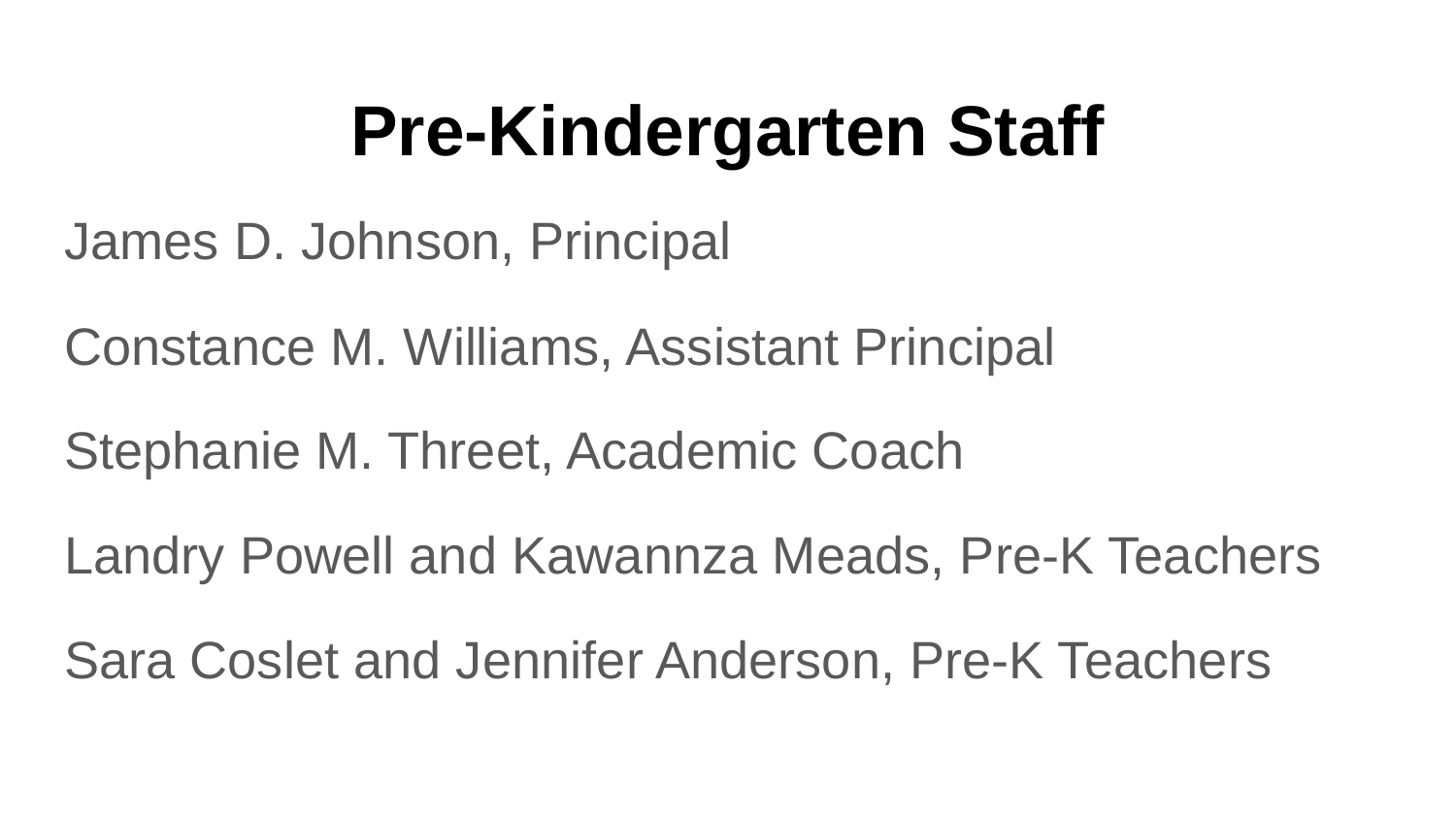

# Pre-Kindergarten Staff
James D. Johnson, Principal
Constance M. Williams, Assistant Principal
Stephanie M. Threet, Academic Coach
Landry Powell and Kawannza Meads, Pre-K Teachers
Sara Coslet and Jennifer Anderson, Pre-K Teachers